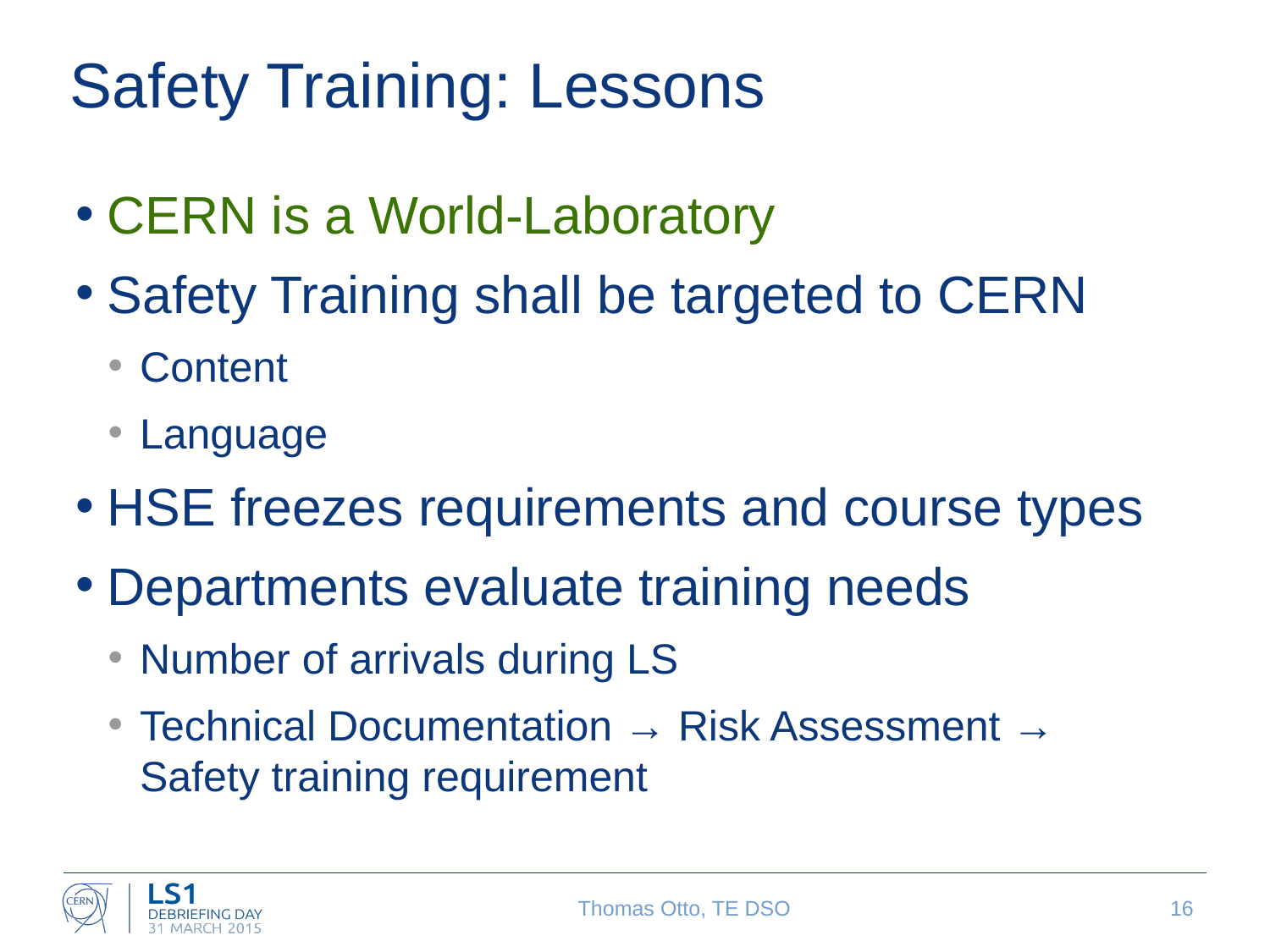

# Safety Training: Lessons
CERN is a World-Laboratory
Safety Training shall be targeted to CERN
Content
Language
HSE freezes requirements and course types
Departments evaluate training needs
Number of arrivals during LS
Technical Documentation → Risk Assessment →
Safety training requirement
Thomas Otto, TE DSO
16